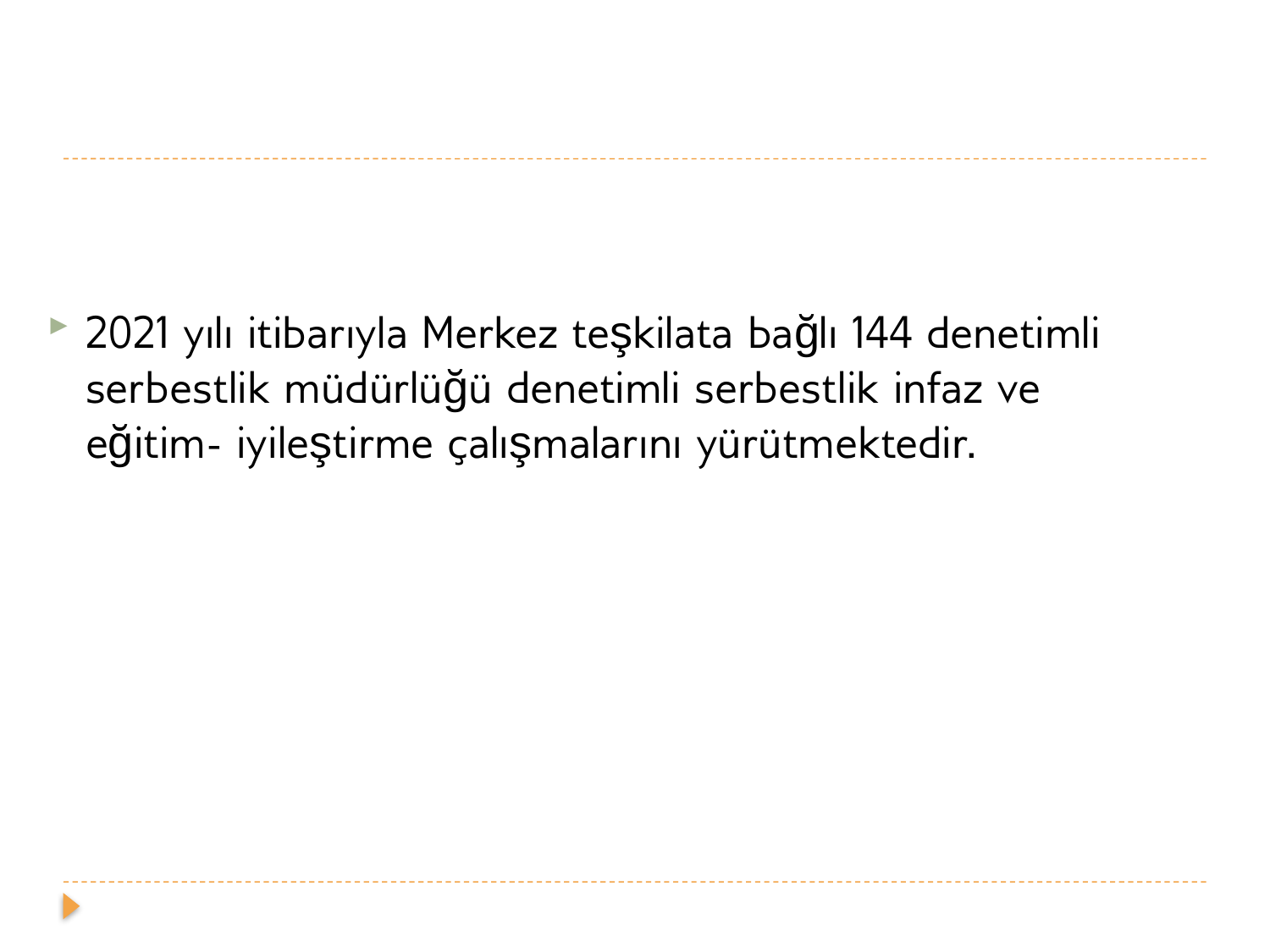

#
2021 yılı itibarıyla Merkez teşkilata bağlı 144 denetimli serbestlik müdürlüğü denetimli serbestlik infaz ve eğitim- iyileştirme çalışmalarını yürütmektedir.